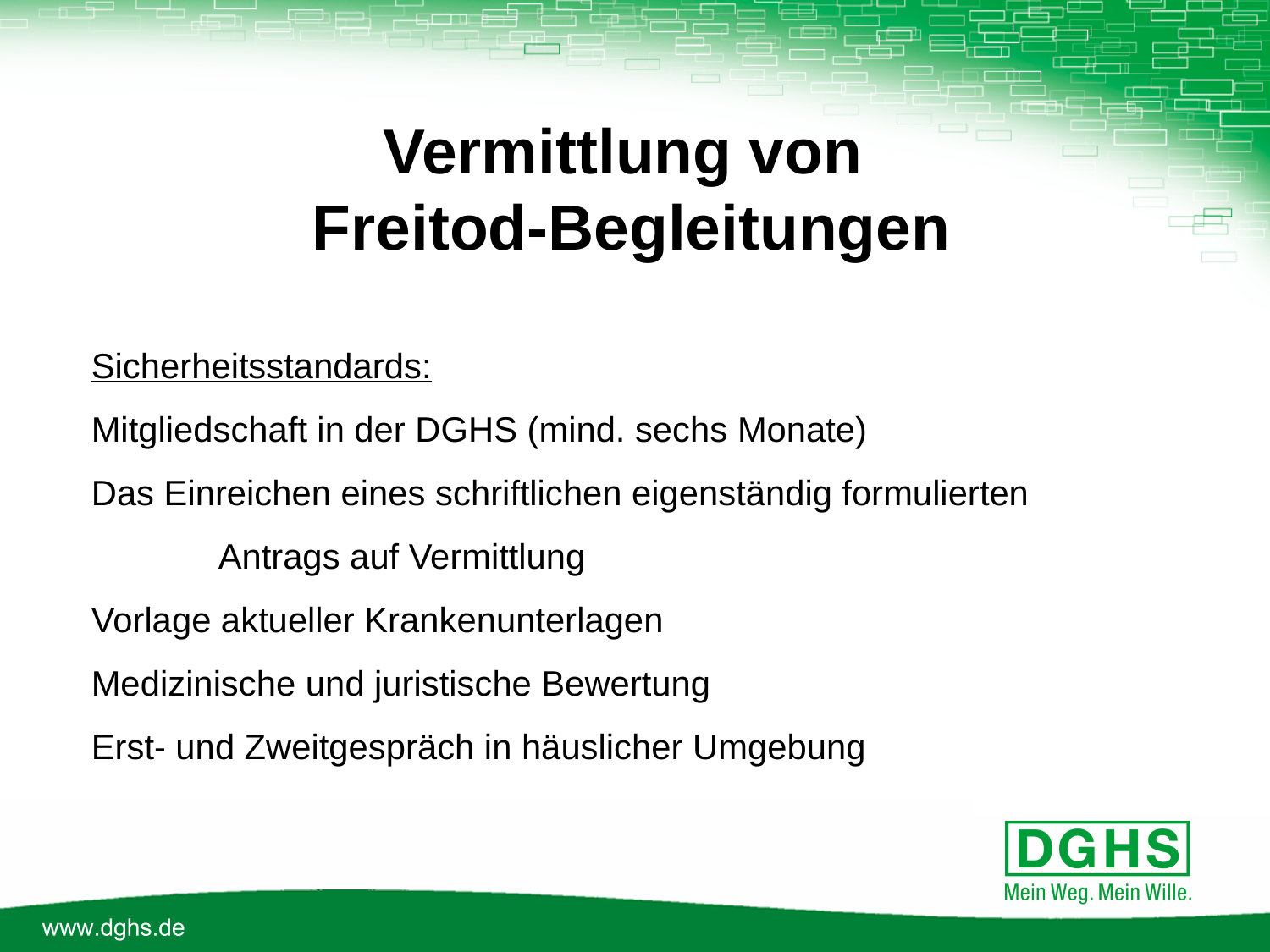

Vermittlung von
Freitod-Begleitungen

Sicherheitsstandards:
Mitgliedschaft in der DGHS (mind. sechs Monate)
Das Einreichen eines schriftlichen eigenständig formulierten
	Antrags auf Vermittlung
Vorlage aktueller Krankenunterlagen
Medizinische und juristische Bewertung
Erst- und Zweitgespräch in häuslicher Umgebung